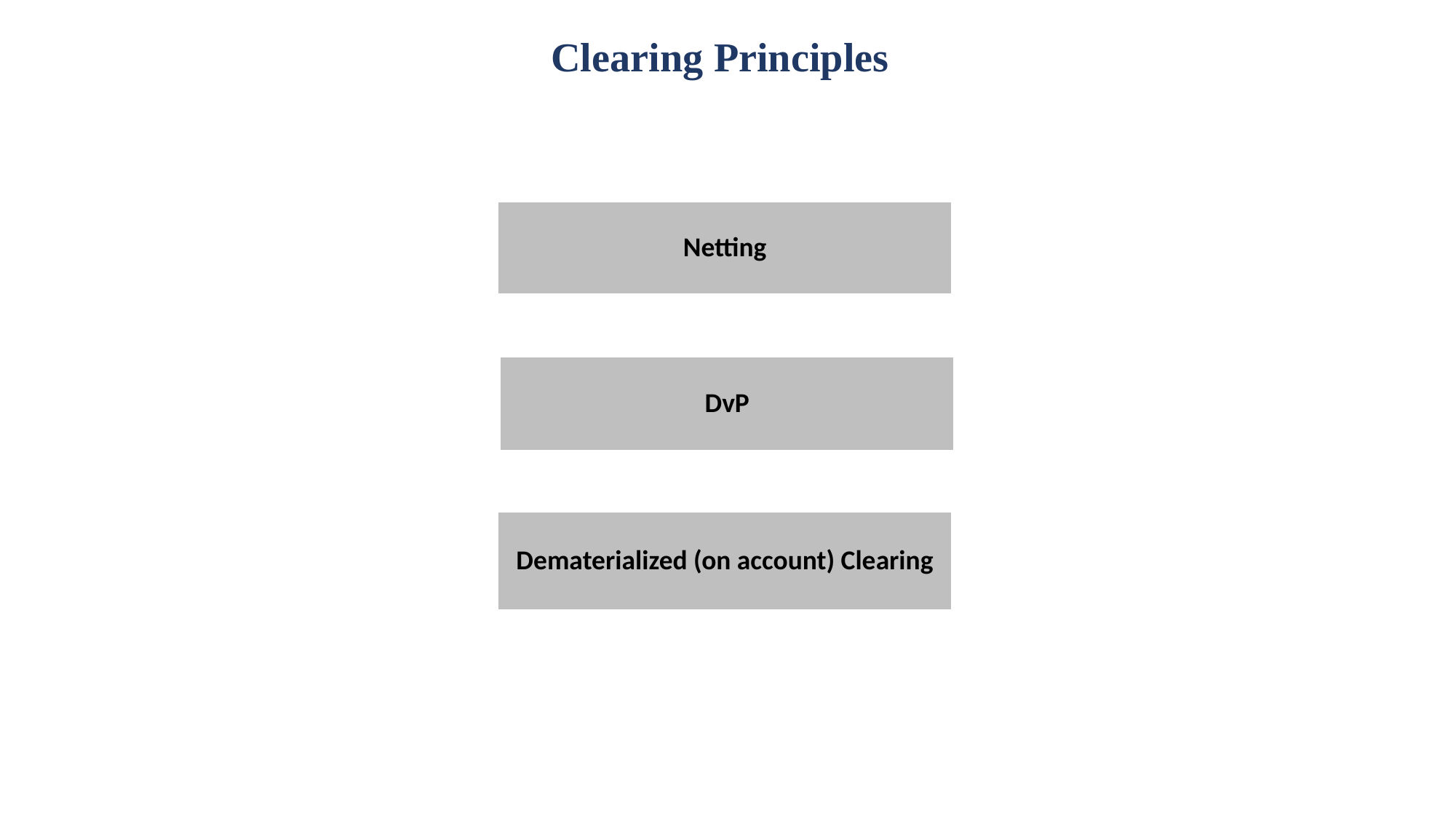

Clearing Principles
Netting
DvP
Dematerialized (on account) Clearing